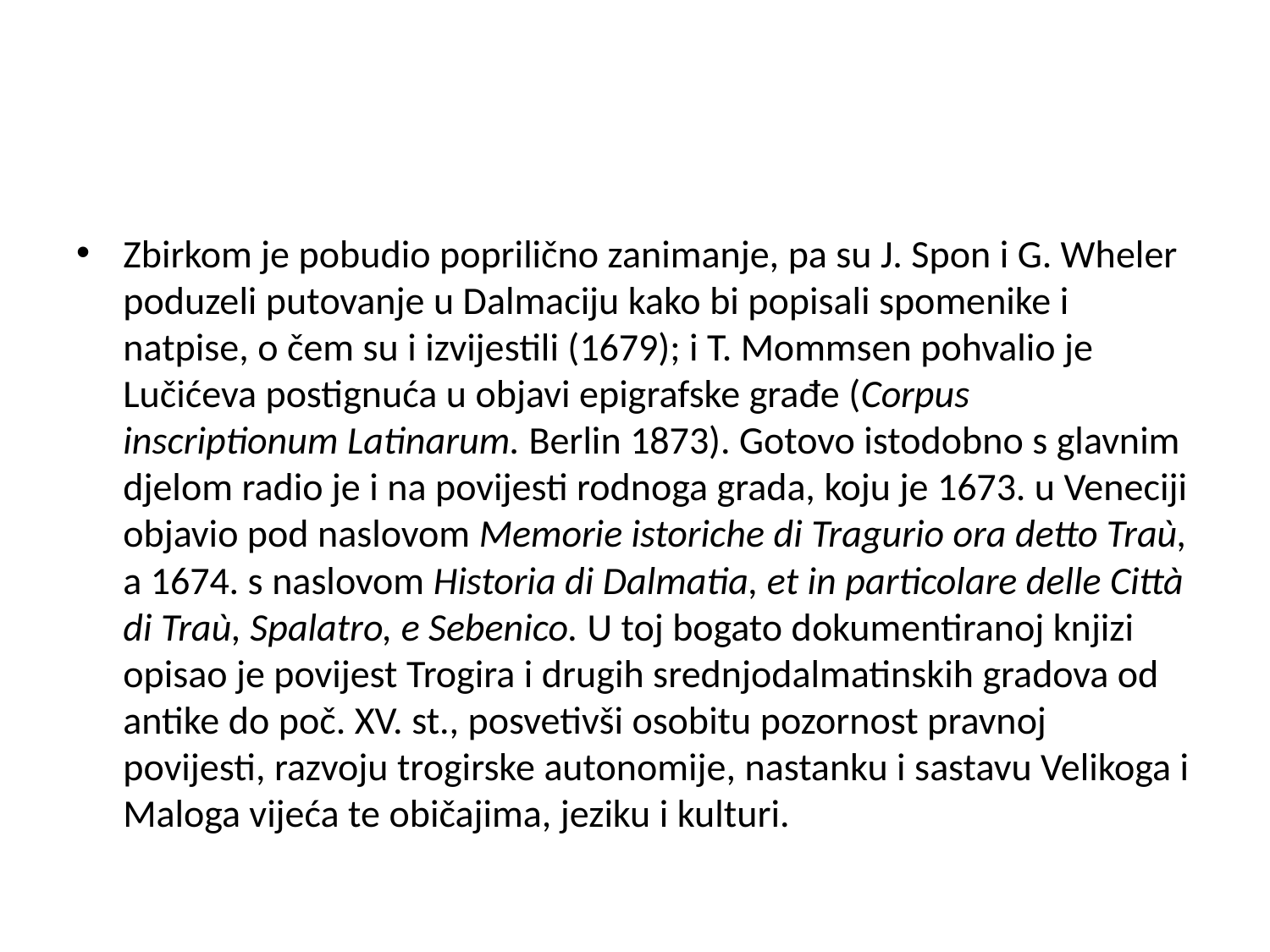

#
Zbirkom je pobudio poprilično zanimanje, pa su J. Spon i G. Wheler poduzeli putovanje u Dalmaciju kako bi popisali spomenike i natpise, o čem su i izvijestili (1679); i T. Mommsen pohvalio je Lučićeva postignuća u objavi epigrafske građe (Corpus inscriptionum Latinarum. Berlin 1873). Gotovo istodobno s glavnim djelom radio je i na povijesti rodnoga grada, koju je 1673. u Veneciji objavio pod naslovom Memorie istoriche di Tragurio ora detto Traù, a 1674. s naslovom Historia di Dalmatia, et in particolare delle Città di Traù, Spalatro, e Sebenico. U toj bogato dokumentiranoj knjizi opisao je povijest Trogira i drugih srednjodalmatinskih gradova od antike do poč. XV. st., posvetivši osobitu pozornost pravnoj povijesti, razvoju trogirske autonomije, nastanku i sastavu Velikoga i Maloga vijeća te običajima, jeziku i kulturi.